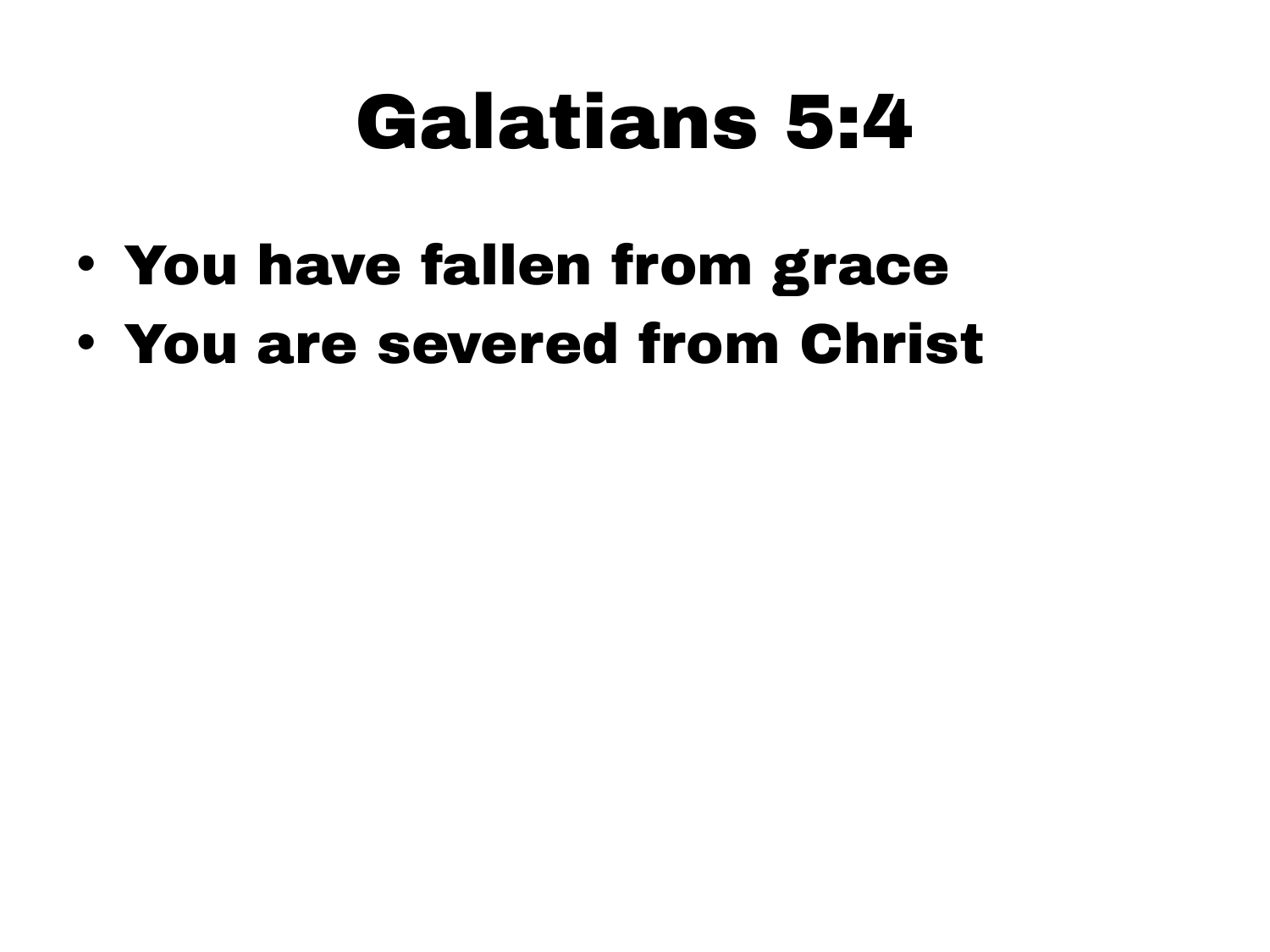

# Galatians 5:4
You have fallen from grace
You are severed from Christ